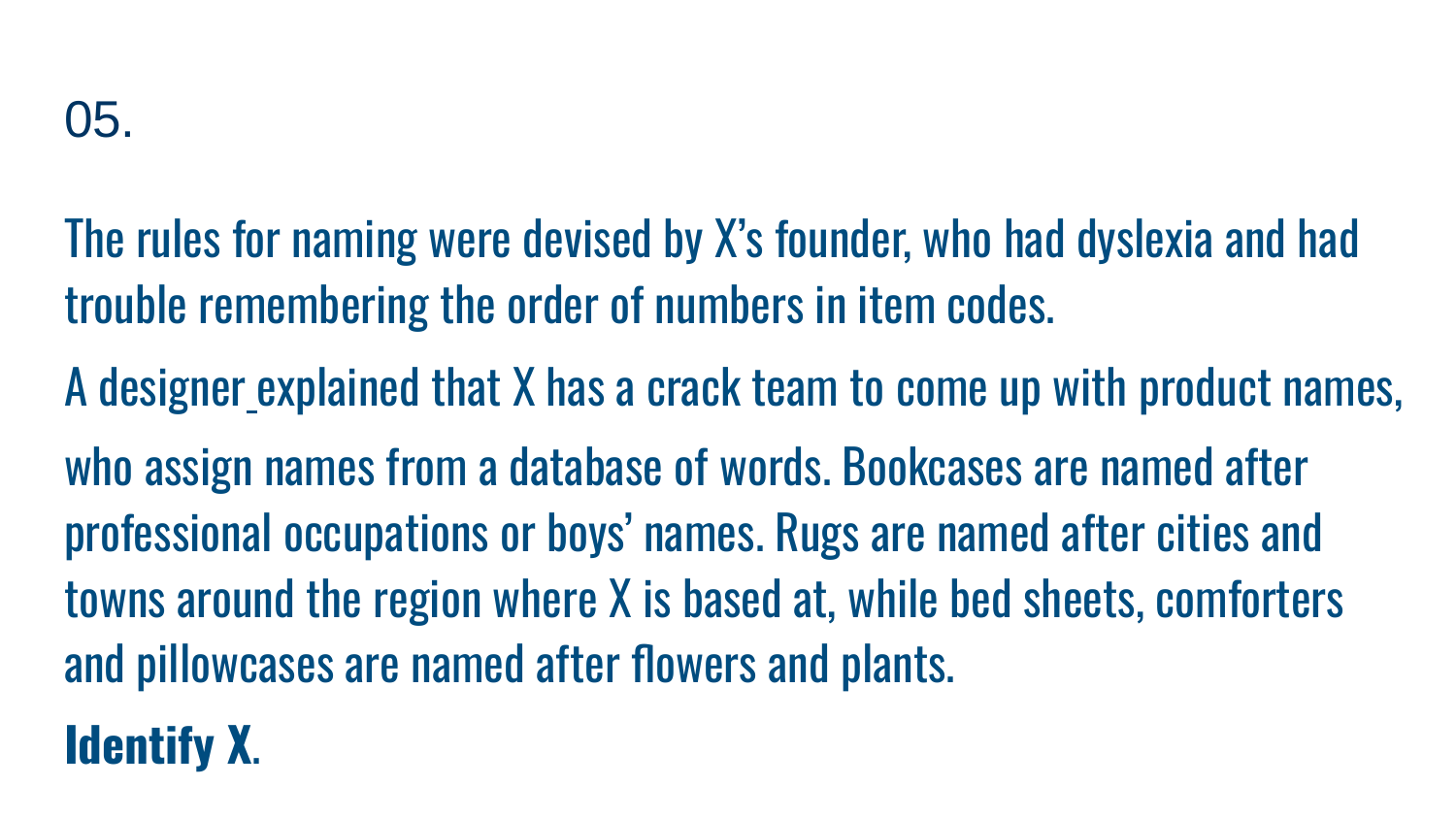

# 05.
The rules for naming were devised by X’s founder, who had dyslexia and had trouble remembering the order of numbers in item codes.
A designer explained that X has a crack team to come up with product names, who assign names from a database of words. Bookcases are named after professional occupations or boys’ names. Rugs are named after cities and towns around the region where X is based at, while bed sheets, comforters and pillowcases are named after flowers and plants.
Identify X.